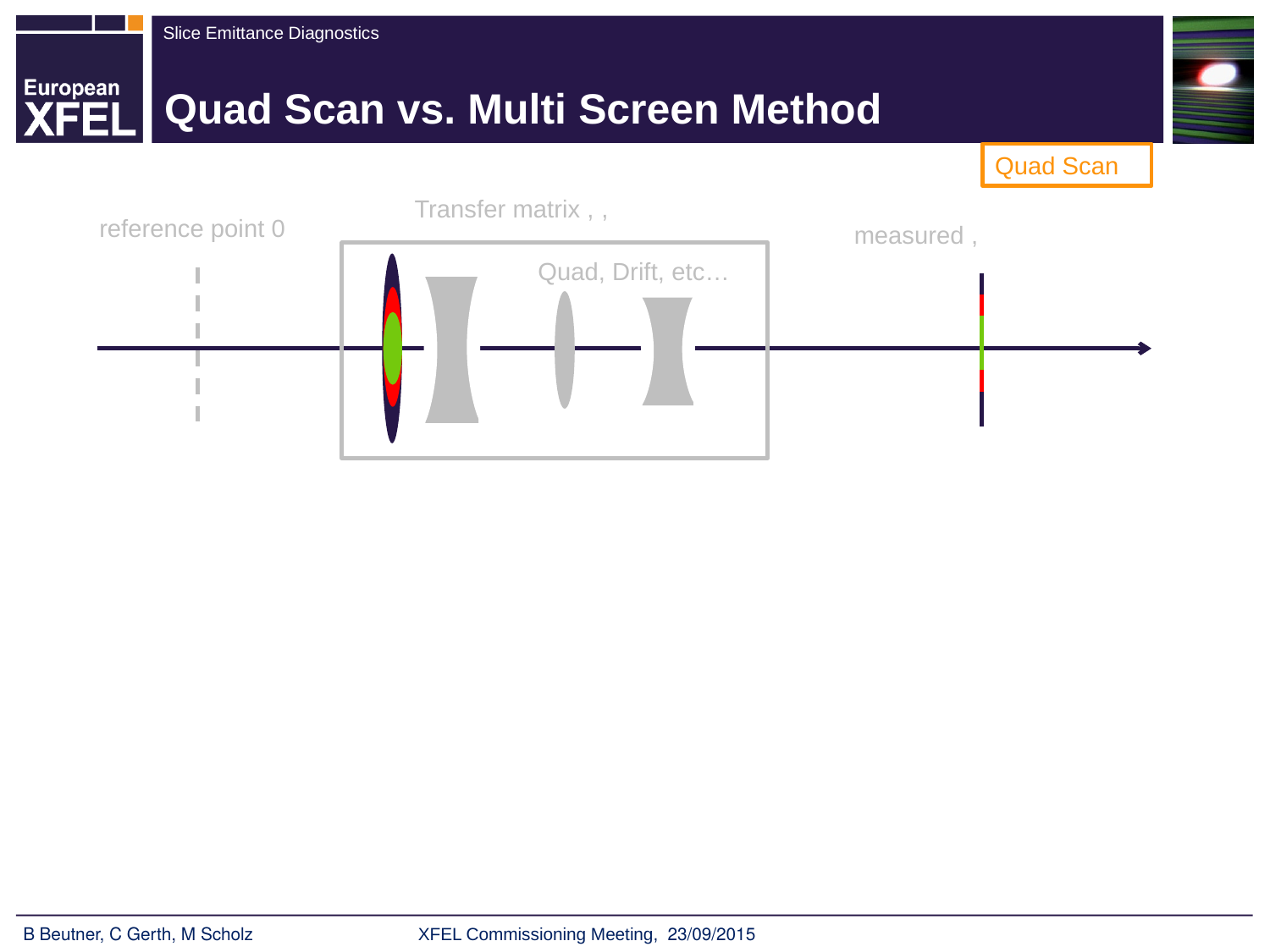

Quad Scan vs. Multi Screen Method
Quad Scan
Transfer matrix , ,
reference point 0
measured ,

Quad, Drift, etc…